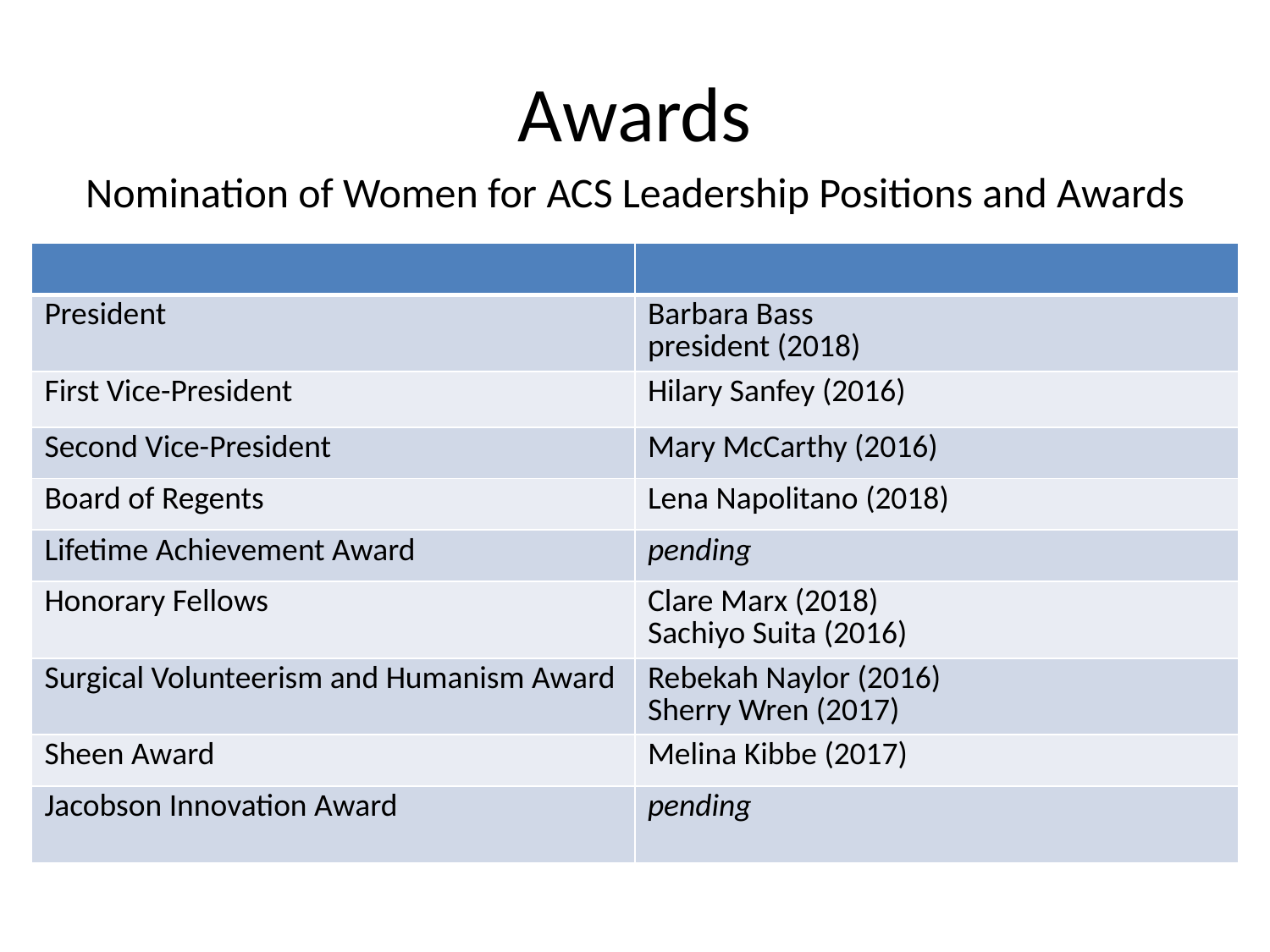

# Awards
Nomination of Women for ACS Leadership Positions and Awards

|  |  |
| --- | --- |
| President | Barbara Bass president (2018) |
| First Vice-President | Hilary Sanfey (2016) |
| Second Vice-President | Mary McCarthy (2016) |
| Board of Regents | Lena Napolitano (2018) |
| Lifetime Achievement Award | pending |
| Honorary Fellows | Clare Marx (2018) Sachiyo Suita (2016) |
| Surgical Volunteerism and Humanism Award | Rebekah Naylor (2016) Sherry Wren (2017) |
| Sheen Award | Melina Kibbe (2017) |
| Jacobson Innovation Award | pending |